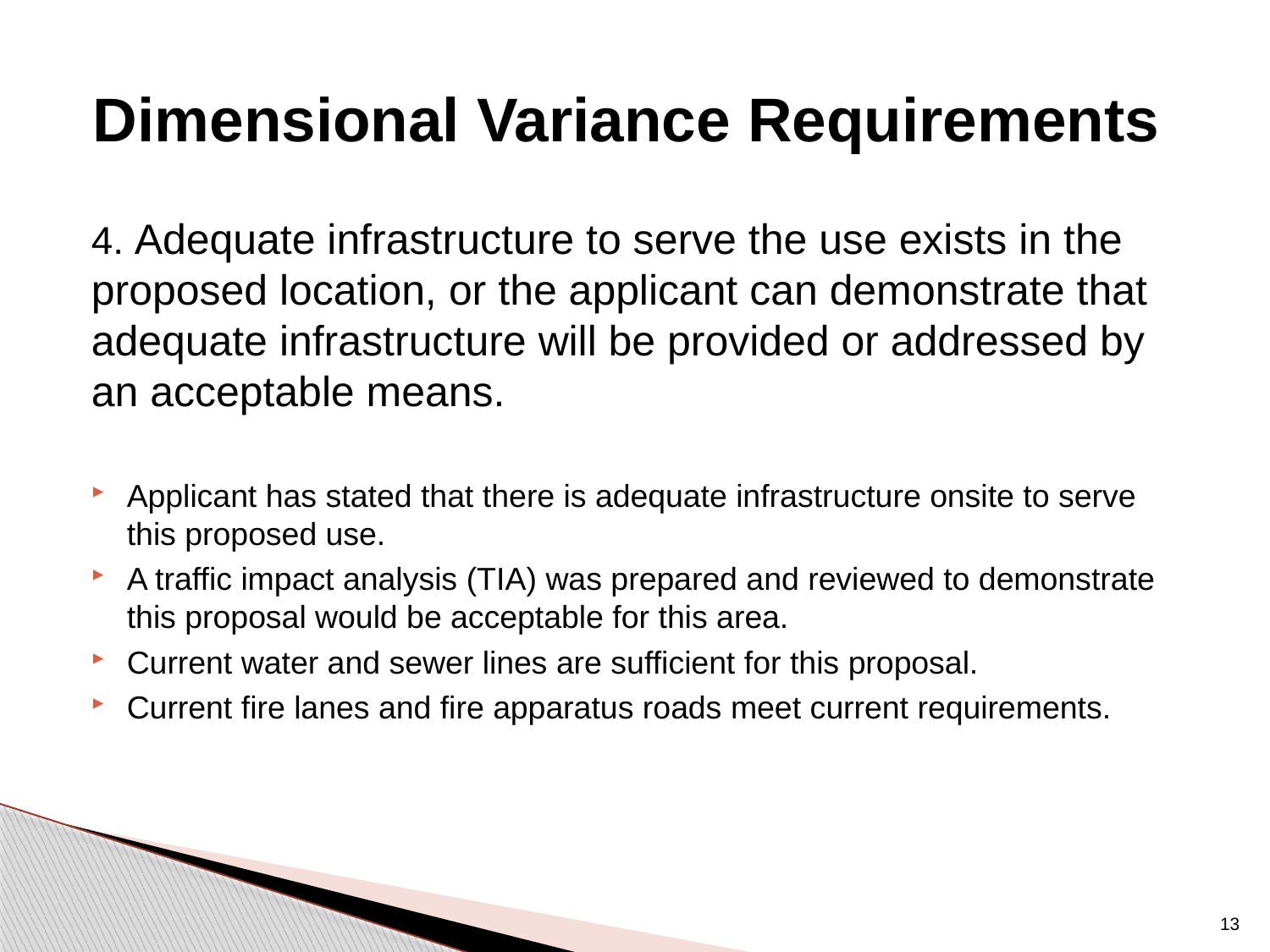

# Dimensional Variance Requirements
4. Adequate infrastructure to serve the use exists in the proposed location, or the applicant can demonstrate that adequate infrastructure will be provided or addressed by an acceptable means.

Applicant has stated that there is adequate infrastructure onsite to serve this proposed use.
A traffic impact analysis (TIA) was prepared and reviewed to demonstrate this proposal would be acceptable for this area.
Current water and sewer lines are sufficient for this proposal.
Current fire lanes and fire apparatus roads meet current requirements.

13